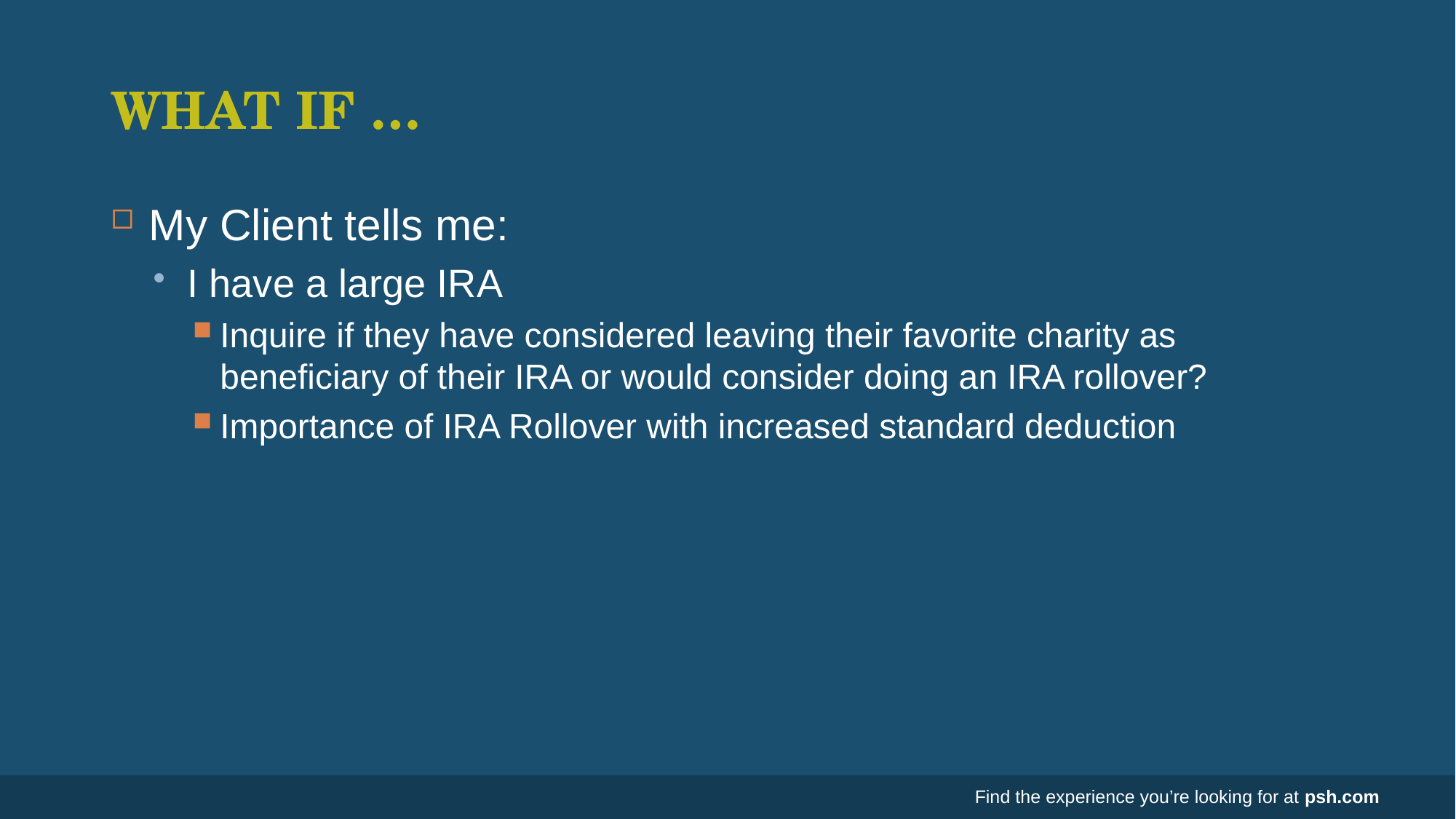

# What if …
My Client tells me:
I have a large IRA
Inquire if they have considered leaving their favorite charity as beneficiary of their IRA or would consider doing an IRA rollover?
Importance of IRA Rollover with increased standard deduction